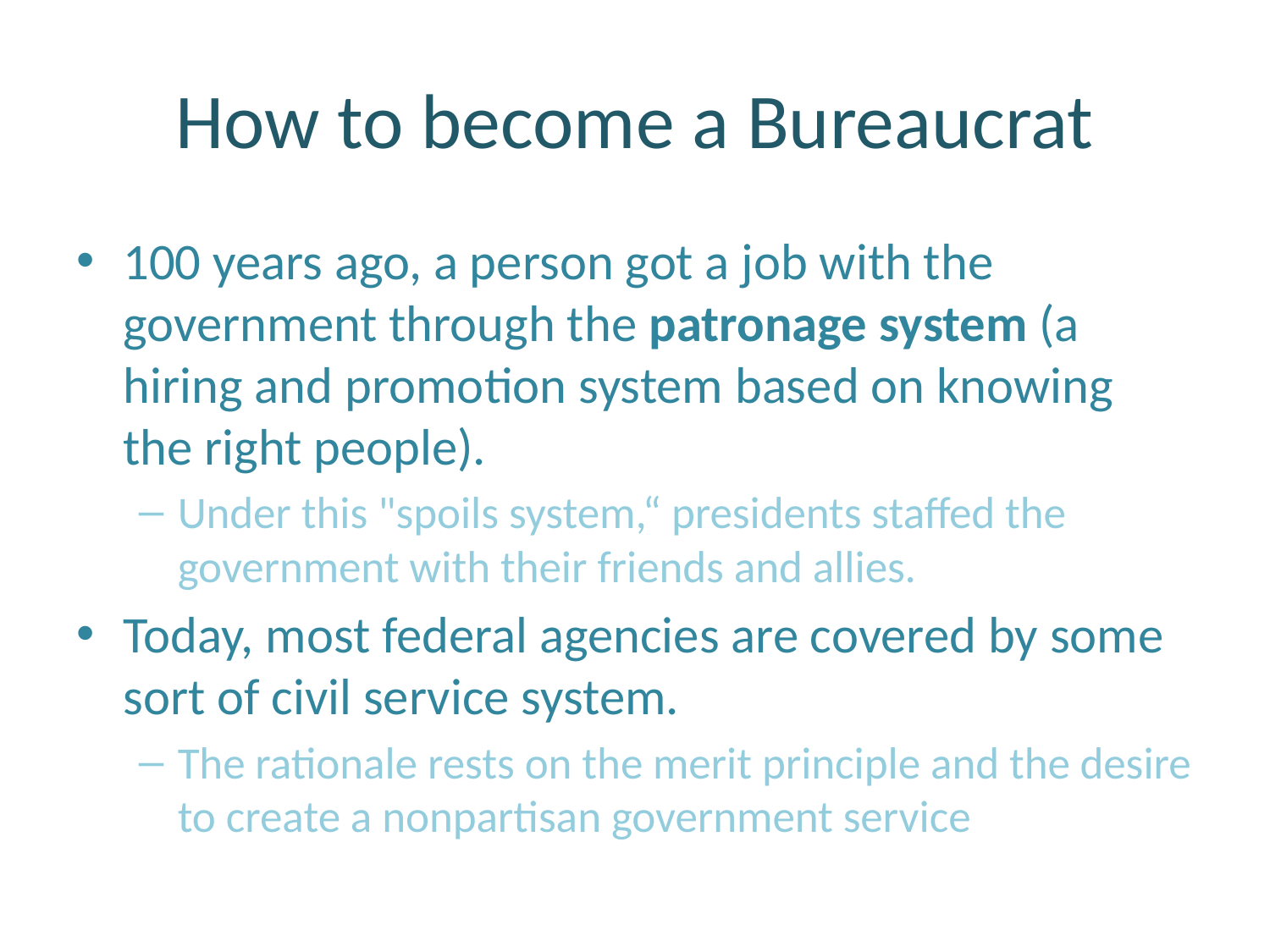

# How to become a Bureaucrat
100 years ago, a person got a job with the government through the patronage system (a hiring and promotion system based on knowing the right people).
Under this "spoils system,“ presidents staffed the government with their friends and allies.
Today, most federal agencies are covered by some sort of civil service system.
The rationale rests on the merit principle and the desire to create a nonpartisan government service